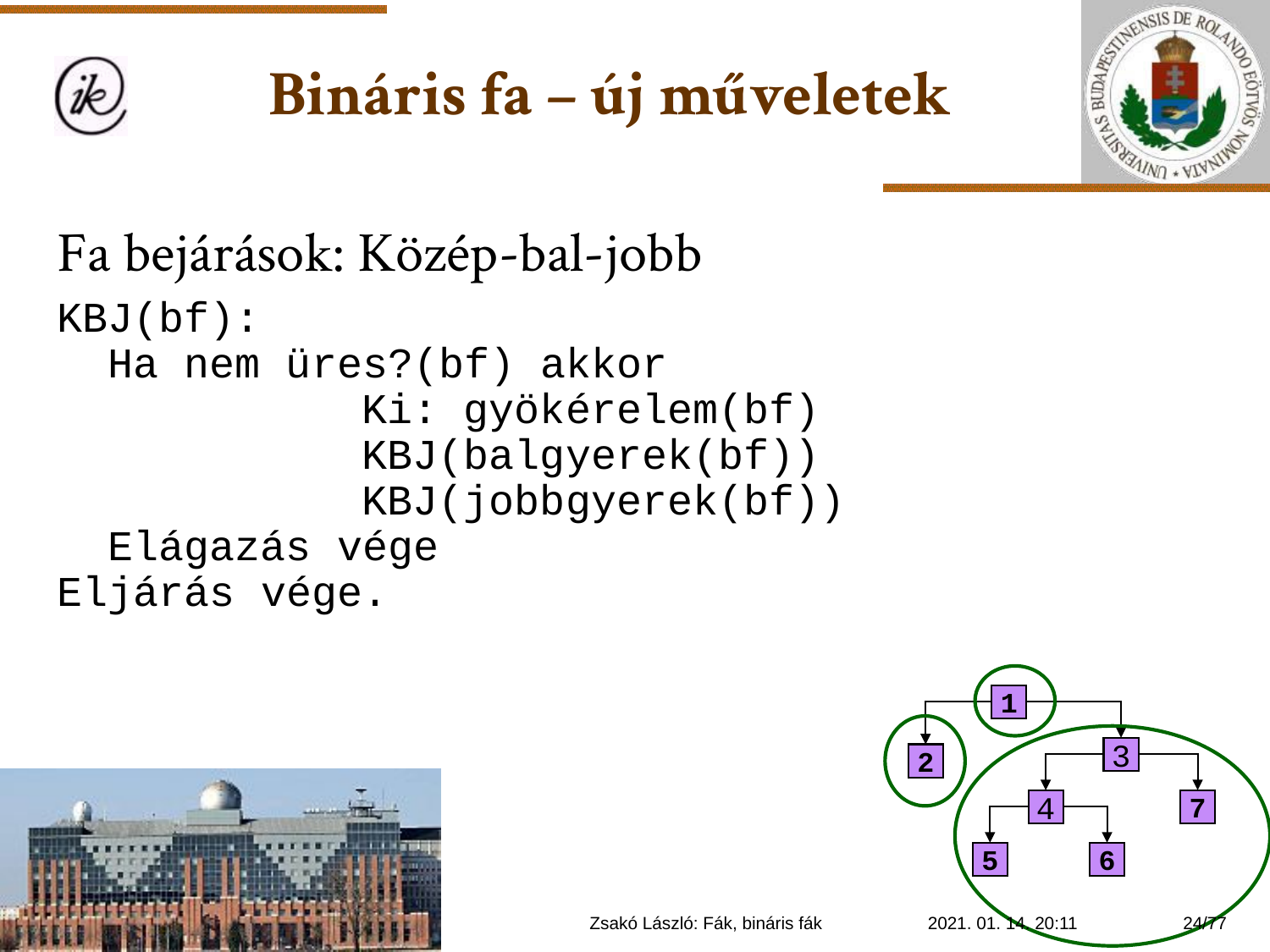

Bináris fa – új műveletek

Fa bejárások: Közép-bal-jobb
KBJ(bf):
  Ha nem üres?(bf) akkor
            Ki: gyökérelem(bf)
            KBJ(balgyerek(bf))
            KBJ(jobbgyerek(bf))
  Elágazás vége
Eljárás vége.

1
3
2
4
7
5
6

Zsakó László: Fák, bináris fák
2021. 01. 14. 20:11
24/77